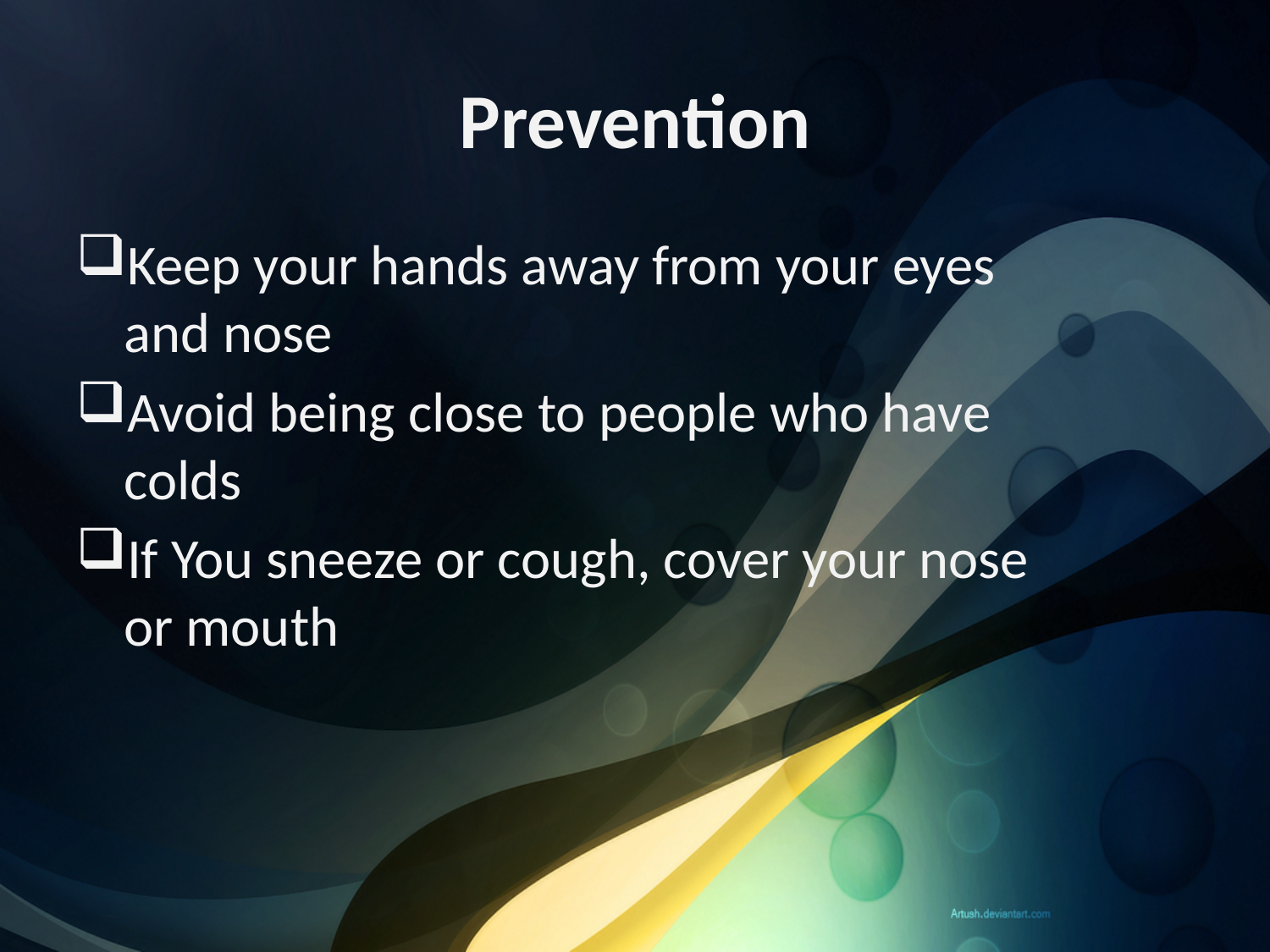

# Prevention
Keep your hands away from your eyes and nose
Avoid being close to people who have colds
If You sneeze or cough, cover your nose or mouth